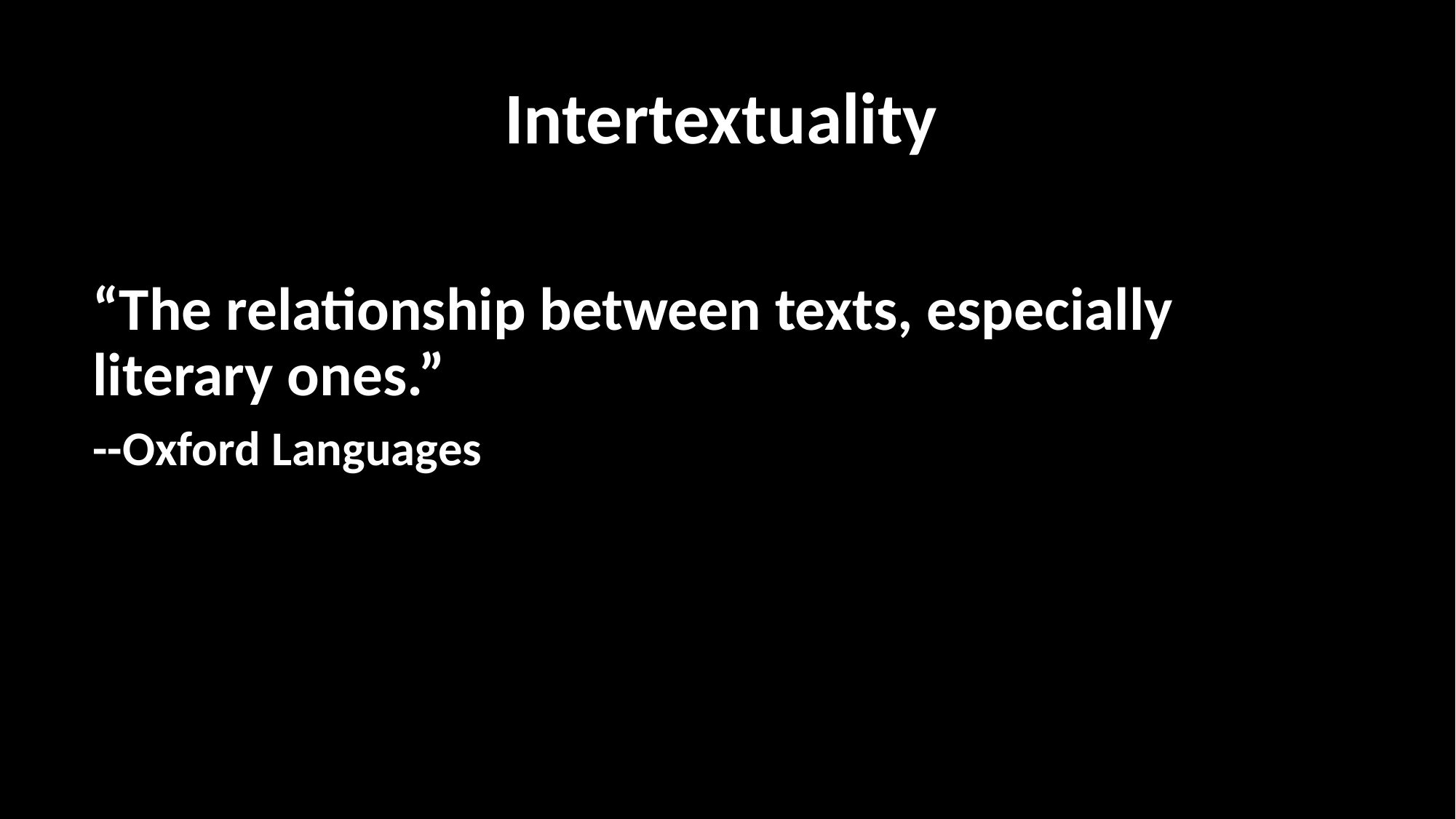

Intertextuality
“The relationship between texts, especially literary ones.”
--Oxford Languages